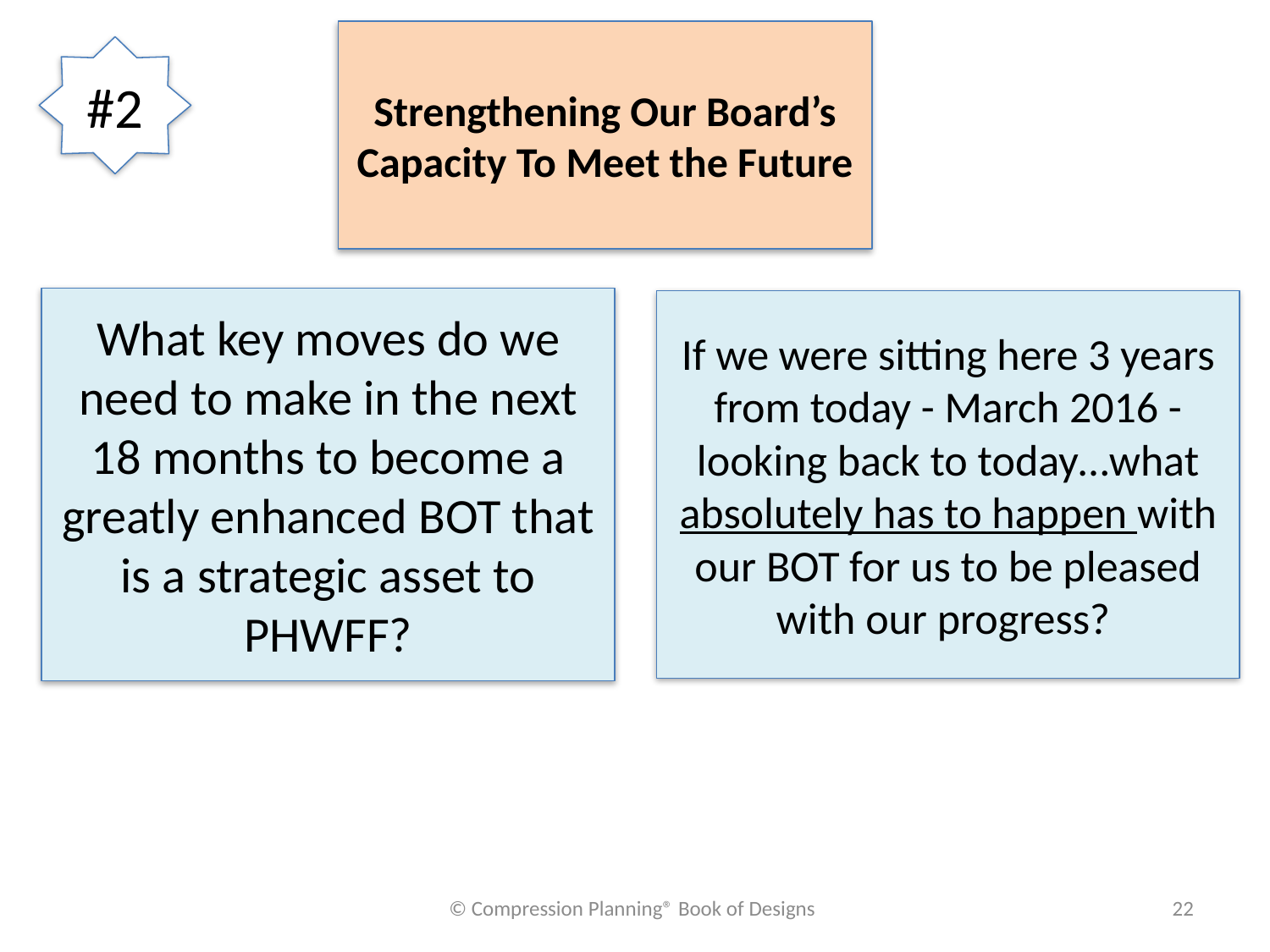

Strengthening Our Board’s Capacity To Meet the Future
#2
What key moves do we need to make in the next 18 months to become a greatly enhanced BOT that is a strategic asset to PHWFF?
If we were sitting here 3 years from today - March 2016 - looking back to today…what absolutely has to happen with our BOT for us to be pleased with our progress?
© Compression Planning® Book of Designs
22